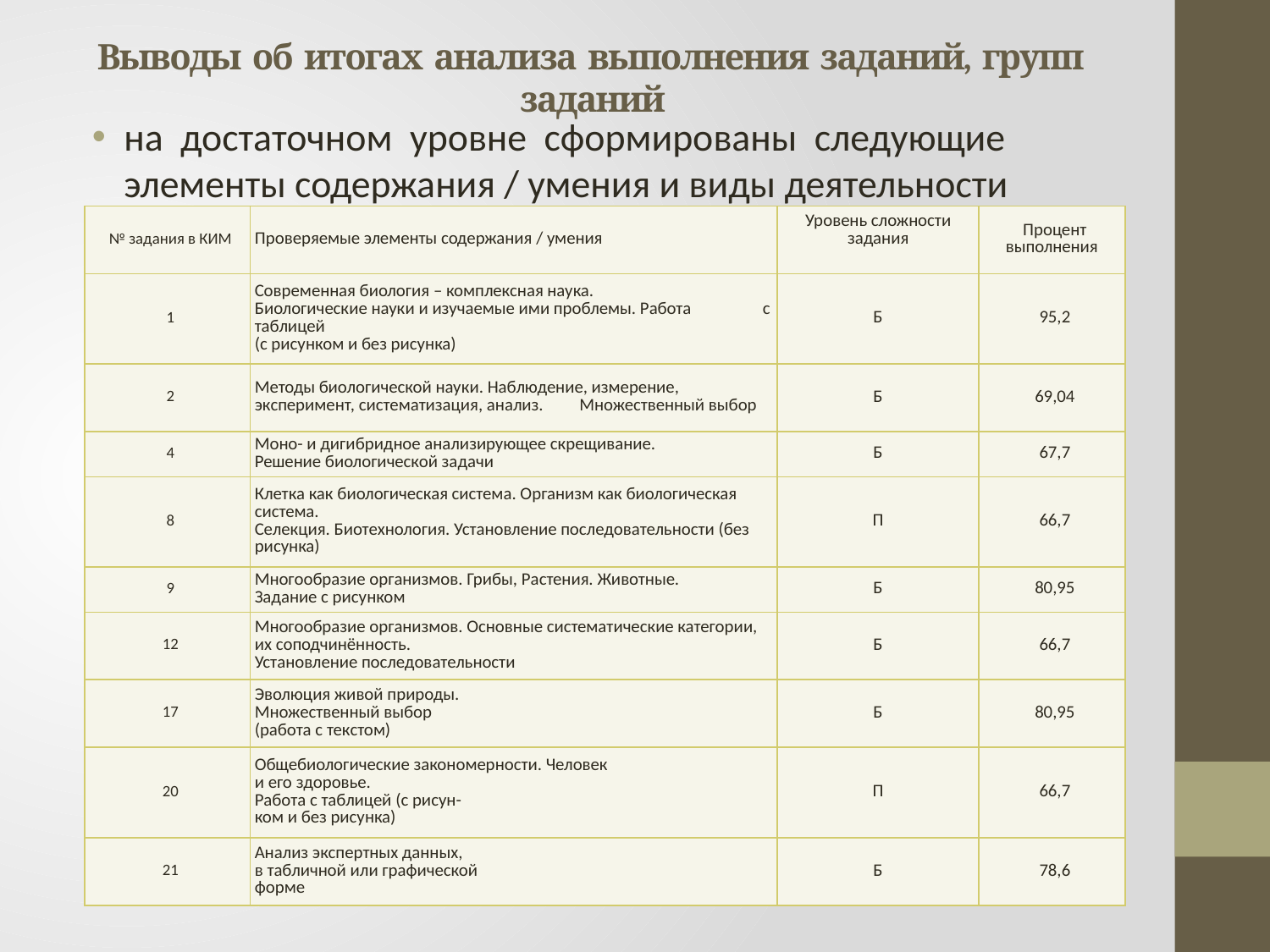

# Выводы  об  итогах  анализа  выполнения  заданий,  групп  заданий
на  достаточном  уровне  сформированы  следующие  элементы содержания / умения и виды деятельности школьного курса биологии:

| № задания в КИМ | Проверяемые элементы содержания / умения | Уровень сложности задания | Процент выполнения |
| --- | --- | --- | --- |
| 1 | Современная биология – комплексная наука. Биологические науки и изучаемые ими проблемы. Работа с таблицей (с рисунком и без рисунка) | Б | 95,2 |
| 2 | Методы биологической науки. Наблюдение, измерение, эксперимент, систематизация, анализ. Множественный выбор | Б | 69,04 |
| 4 | Моно- и дигибридное анализирующее скрещивание. Решение биологической задачи | Б | 67,7 |
| 8 | Клетка как биологическая система. Организм как биологическая система. Селекция. Биотехнология. Установление последовательности (без рисунка) | П | 66,7 |
| 9 | Многообразие организмов. Грибы, Растения. Животные. Задание с рисунком | Б | 80,95 |
| 12 | Многообразие организмов. Основные систематические категории, их соподчинённость. Установление последовательности | Б | 66,7 |
| 17 | Эволюция живой природы. Множественный выбор (работа с текстом) | Б | 80,95 |
| 20 | Общебиологические закономерности. Человек и его здоровье. Работа с таблицей (с рисун- ком и без рисунка) | П | 66,7 |
| 21 | Анализ экспертных данных, в табличной или графической форме | Б | 78,6 |